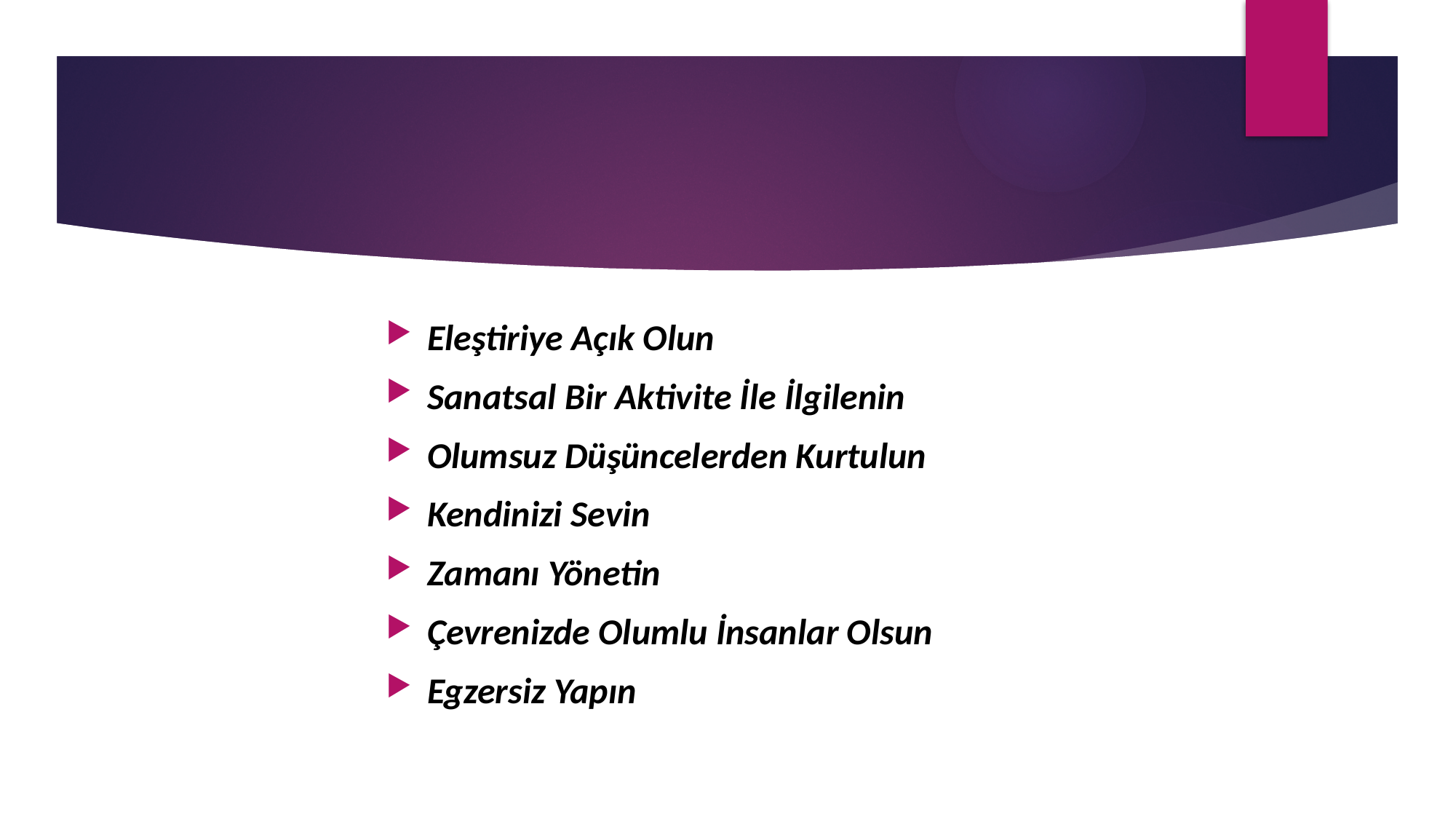

Eleştiriye Açık Olun
Sanatsal Bir Aktivite İle İlgilenin
Olumsuz Düşüncelerden Kurtulun
Kendinizi Sevin
Zamanı Yönetin
Çevrenizde Olumlu İnsanlar Olsun
Egzersiz Yapın